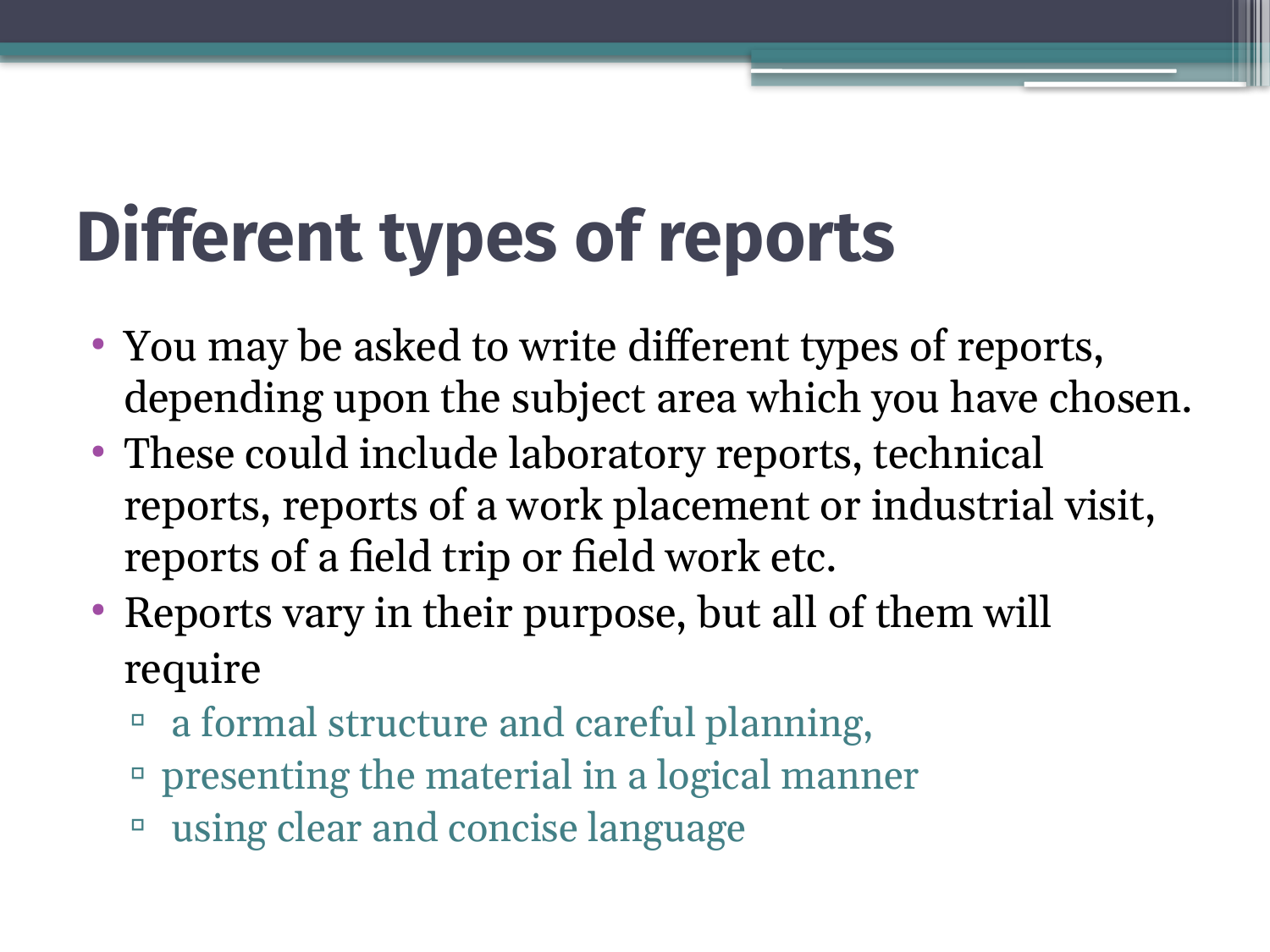

# Different types of reports
You may be asked to write different types of reports, depending upon the subject area which you have chosen.
These could include laboratory reports, technical reports, reports of a work placement or industrial visit, reports of a field trip or field work etc.
Reports vary in their purpose, but all of them will
	require
 a formal structure and careful planning,
presenting the material in a logical manner
 using clear and concise language